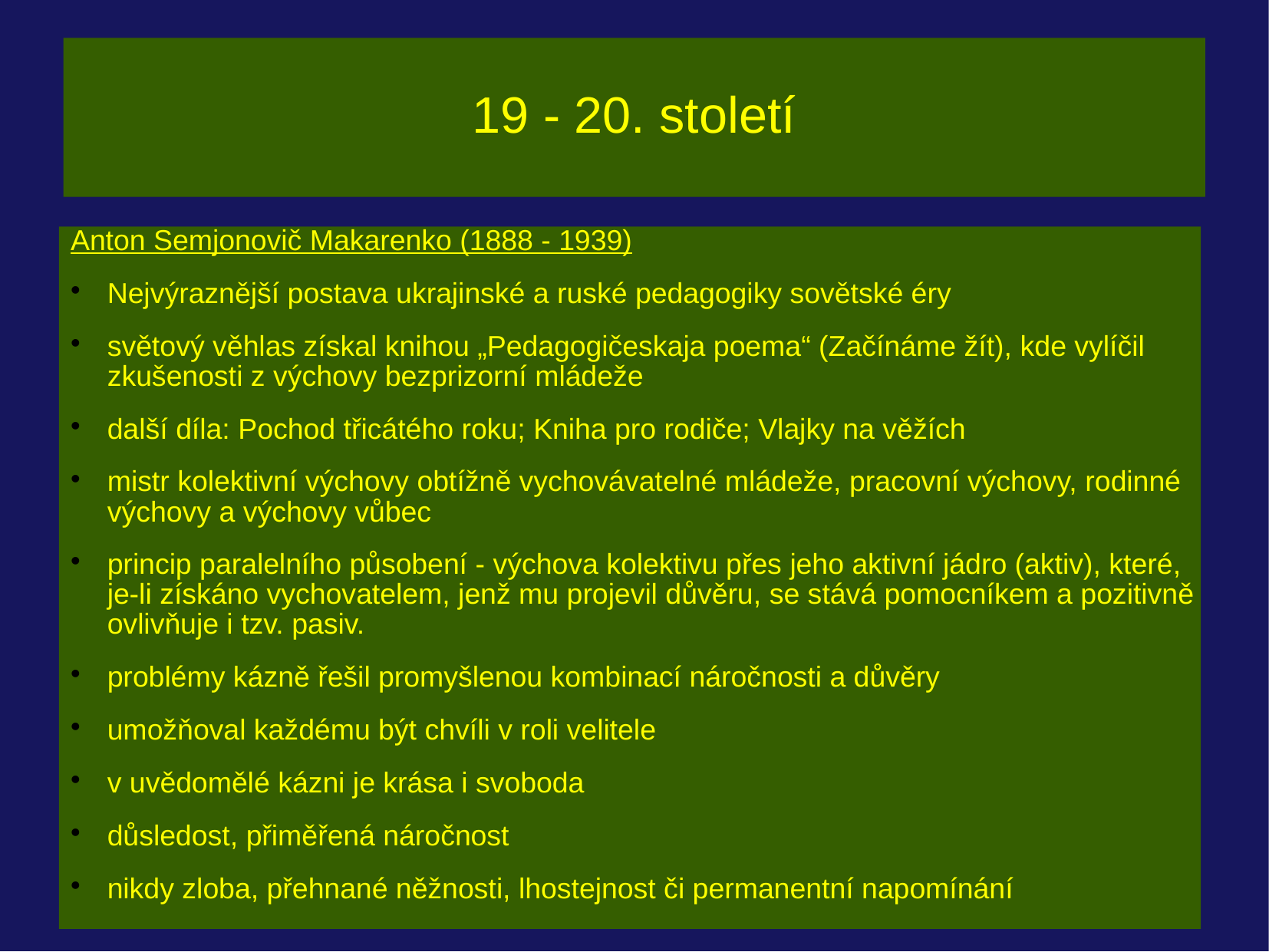

# 19 - 20. století
Anton Semjonovič Makarenko (1888 - 1939)
Nejvýraznější postava ukrajinské a ruské pedagogiky sovětské éry
světový věhlas získal knihou „Pedagogičeskaja poema“ (Začínáme žít), kde vylíčil zkušenosti z výchovy bezprizorní mládeže
další díla: Pochod třicátého roku; Kniha pro rodiče; Vlajky na věžích
mistr kolektivní výchovy obtížně vychovávatelné mládeže, pracovní výchovy, rodinné výchovy a výchovy vůbec
princip paralelního působení - výchova kolektivu přes jeho aktivní jádro (aktiv), které, je-li získáno vychovatelem, jenž mu projevil důvěru, se stává pomocníkem a pozitivně ovlivňuje i tzv. pasiv.
problémy kázně řešil promyšlenou kombinací náročnosti a důvěry
umožňoval každému být chvíli v roli velitele
v uvědomělé kázni je krása i svoboda
důsledost, přiměřená náročnost
nikdy zloba, přehnané něžnosti, lhostejnost či permanentní napomínání